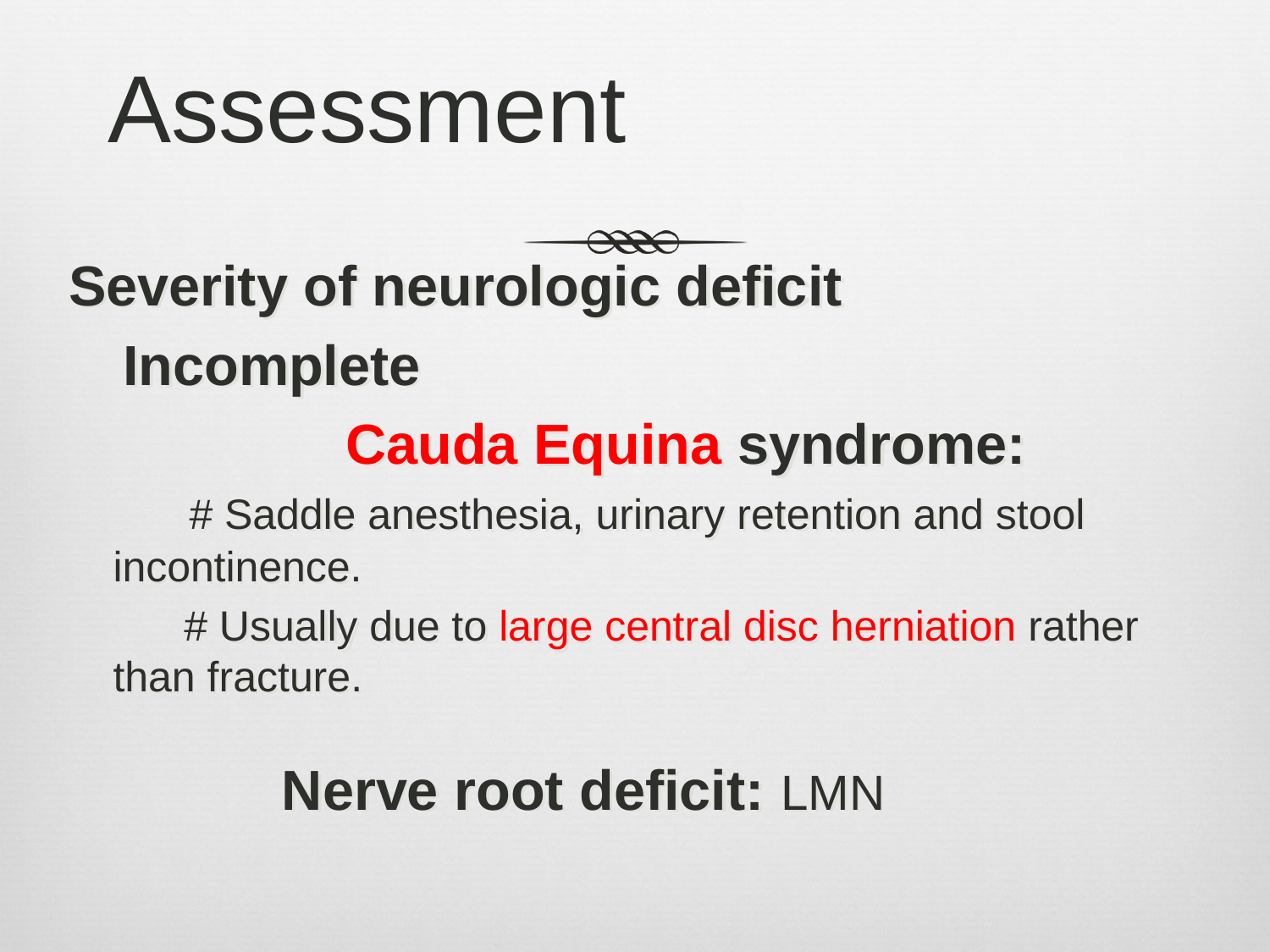

# Assessment
 Severity of neurologic deficit
	  Incomplete
			Cauda Equina syndrome:

         # Saddle anesthesia, urinary retention and stool incontinence.
          # Usually due to large central disc herniation rather than fracture.

		  Nerve root deficit: LMN